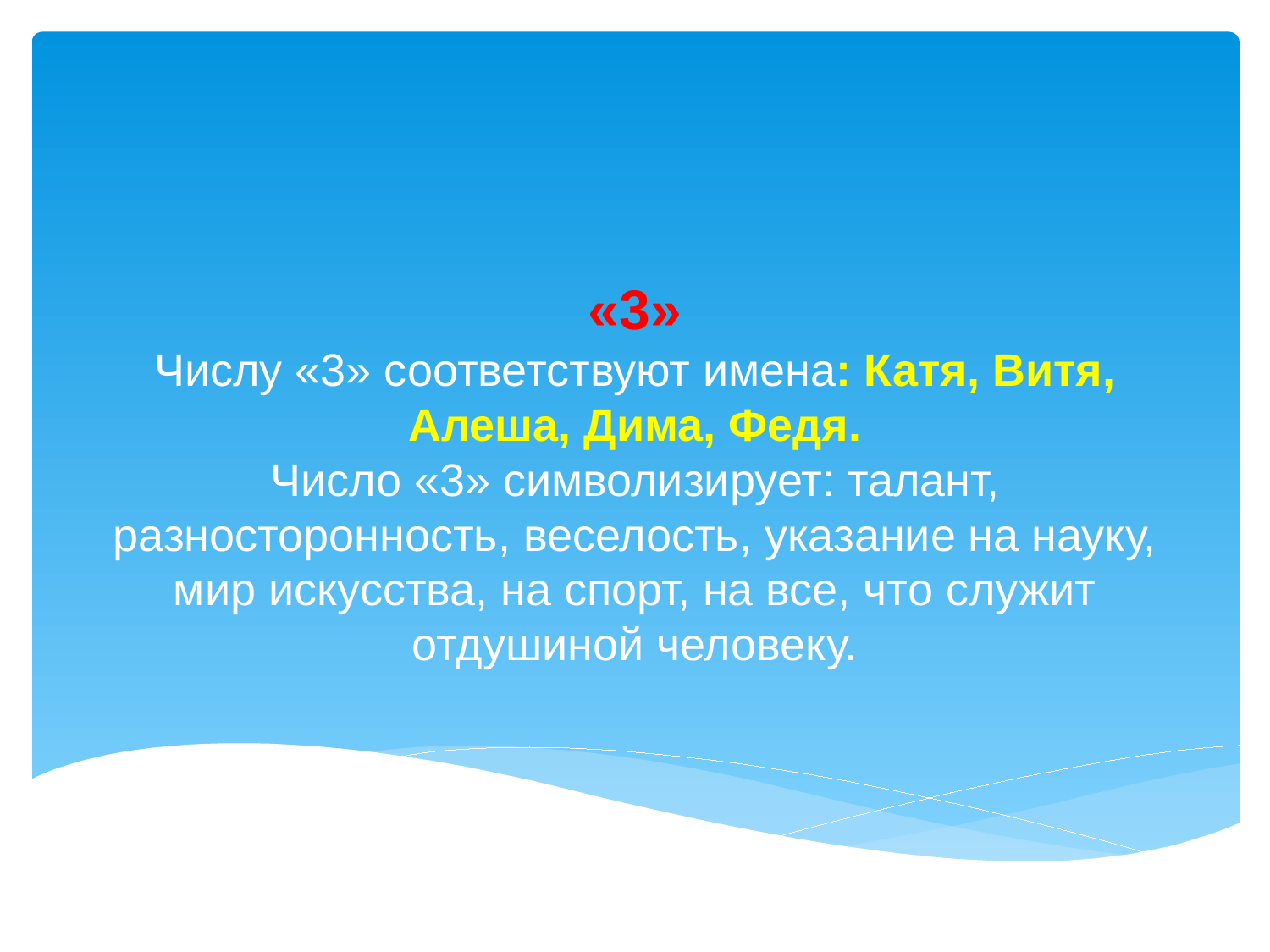

# «3» Числу «3» соответствуют имена: Катя, Витя, Алеша, Дима, Федя. Число «3» символизирует: талант, разносторонность, веселость, указание на науку, мир искусства, на спорт, на все, что служит отдушиной человеку.